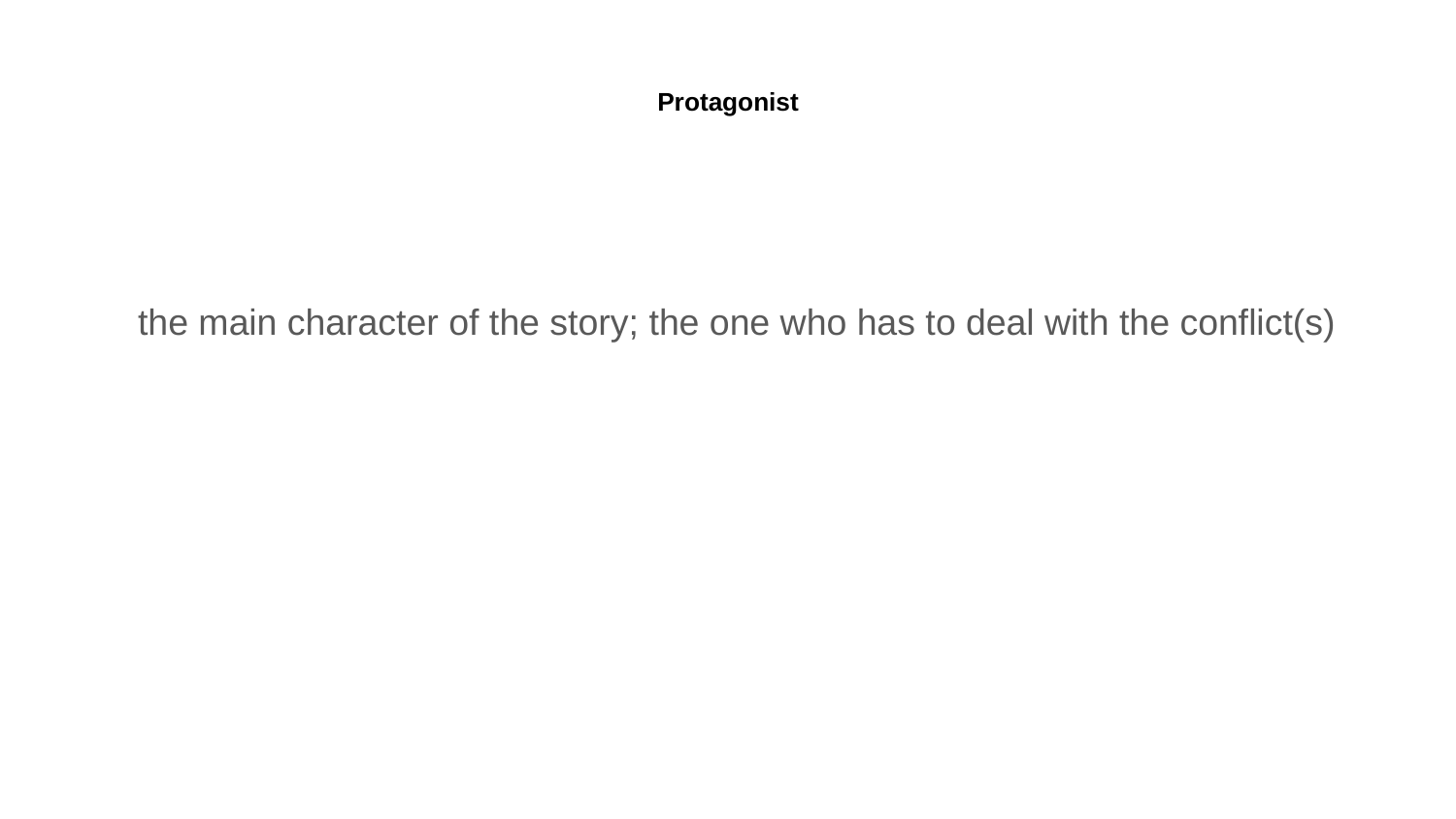

# Protagonist

the main character of the story; the one who has to deal with the conflict(s)